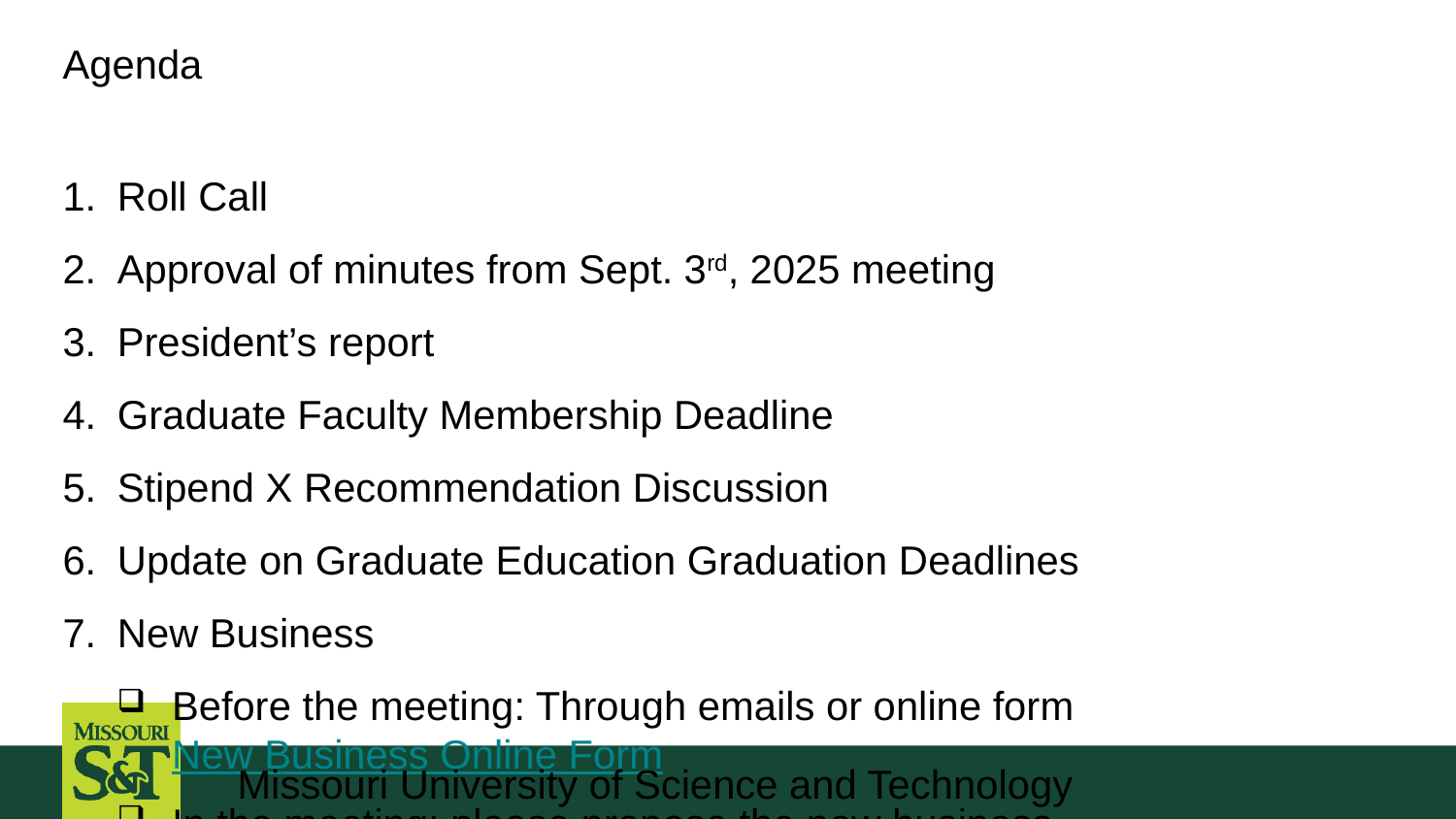

# Agenda
Roll Call
Approval of minutes from Sept. 3rd, 2025 meeting
President’s report
Graduate Faculty Membership Deadline
Stipend X Recommendation Discussion
Update on Graduate Education Graduation Deadlines
New Business
Before the meeting: Through emails or online form New Business Online Form
In the meeting: please propose the new business

Missouri University of Science and Technology